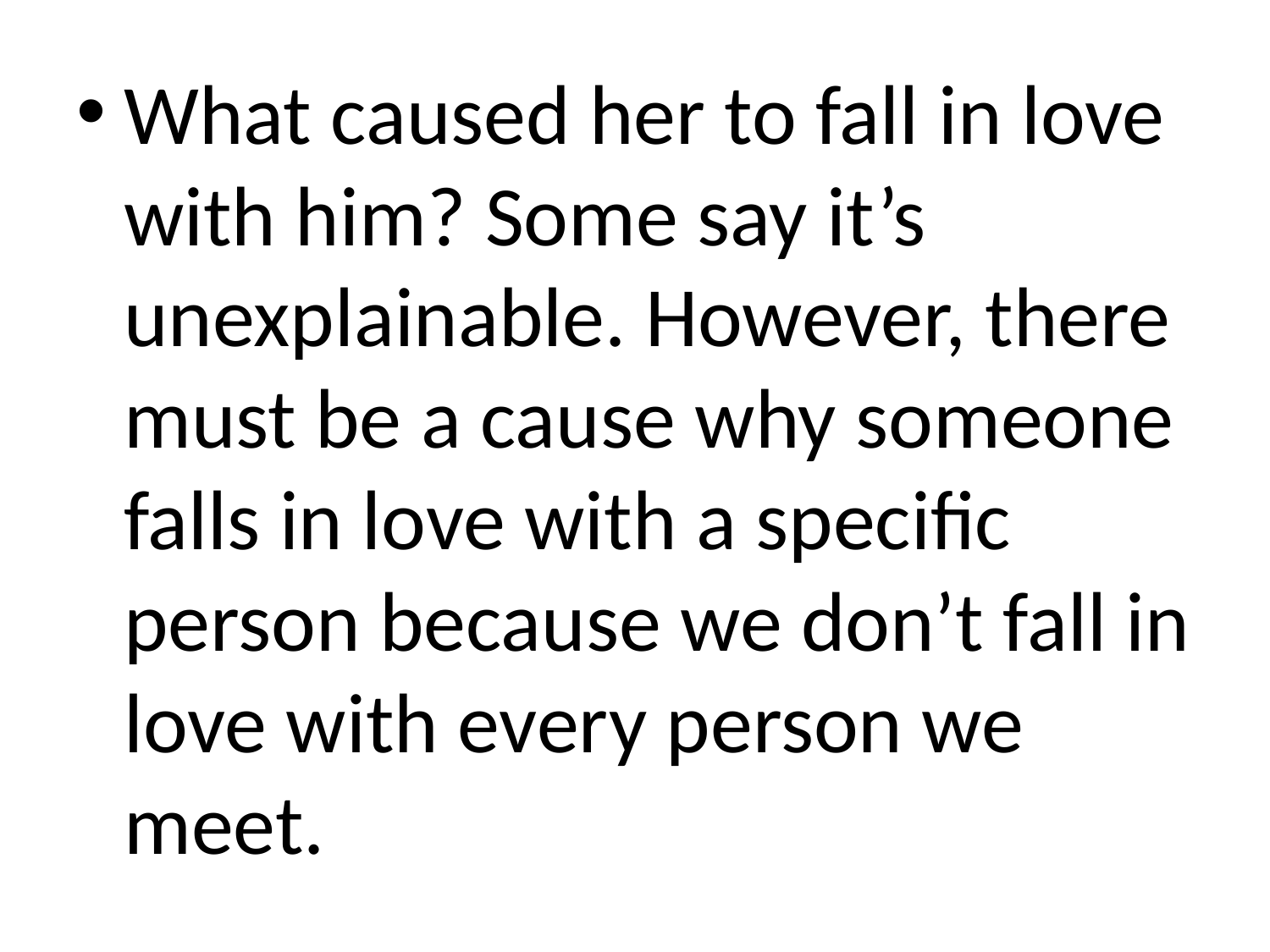

What caused her to fall in love with him? Some say it’s unexplainable. However, there must be a cause why someone falls in love with a specific person because we don’t fall in love with every person we meet.